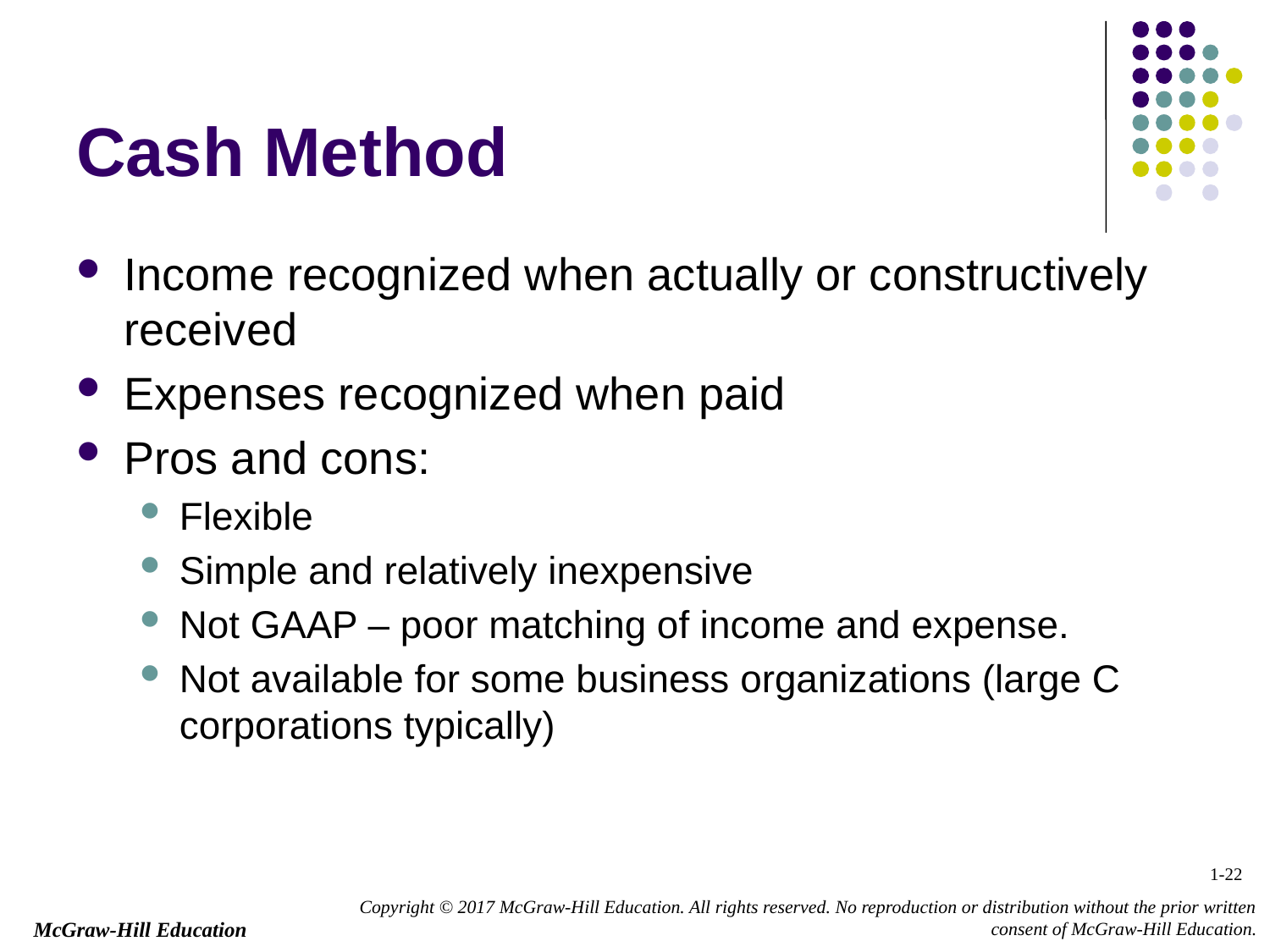

# Cash Method
Income recognized when actually or constructively received
Expenses recognized when paid
Pros and cons:
Flexible
Simple and relatively inexpensive
Not GAAP – poor matching of income and expense.
Not available for some business organizations (large C corporations typically)